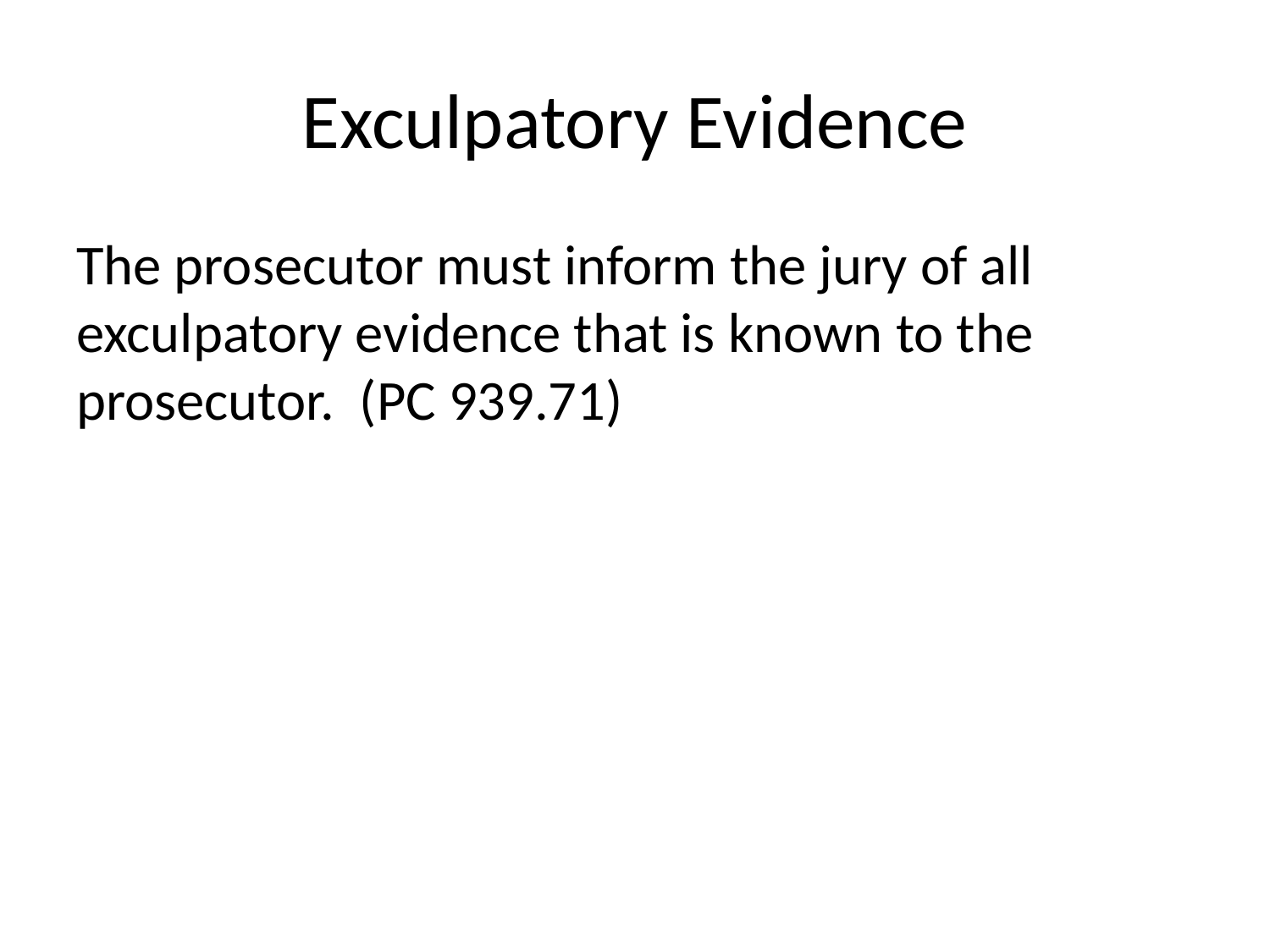

# Exculpatory Evidence
The prosecutor must inform the jury of all exculpatory evidence that is known to the prosecutor.  (PC 939.71)